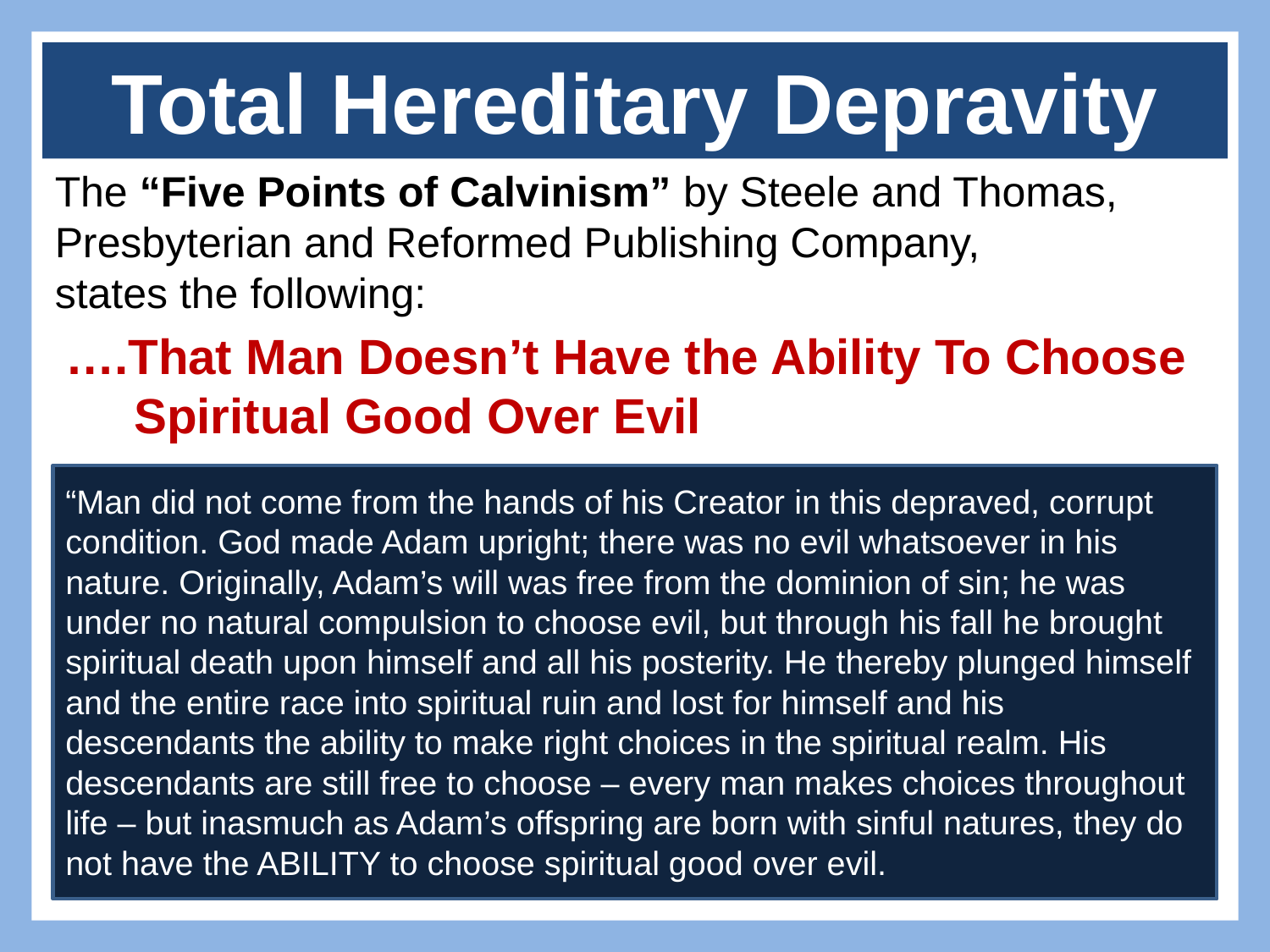

# Total Hereditary Depravity
The “Five Points of Calvinism” by Steele and Thomas, Presbyterian and Reformed Publishing Company,
states the following:
….That Man Doesn’t Have the Ability To Choose
     Spiritual Good Over Evil

“Man did not come from the hands of his Creator in this depraved, corrupt condition. God made Adam upright; there was no evil whatsoever in his nature. Originally, Adam’s will was free from the dominion of sin; he was under no natural compulsion to choose evil, but through his fall he brought spiritual death upon himself and all his posterity. He thereby plunged himself and the entire race into spiritual ruin and lost for himself and his descendants the ability to make right choices in the spiritual realm. His descendants are still free to choose – every man makes choices throughout life – but inasmuch as Adam’s offspring are born with sinful natures, they do not have the ABILITY to choose spiritual good over evil.